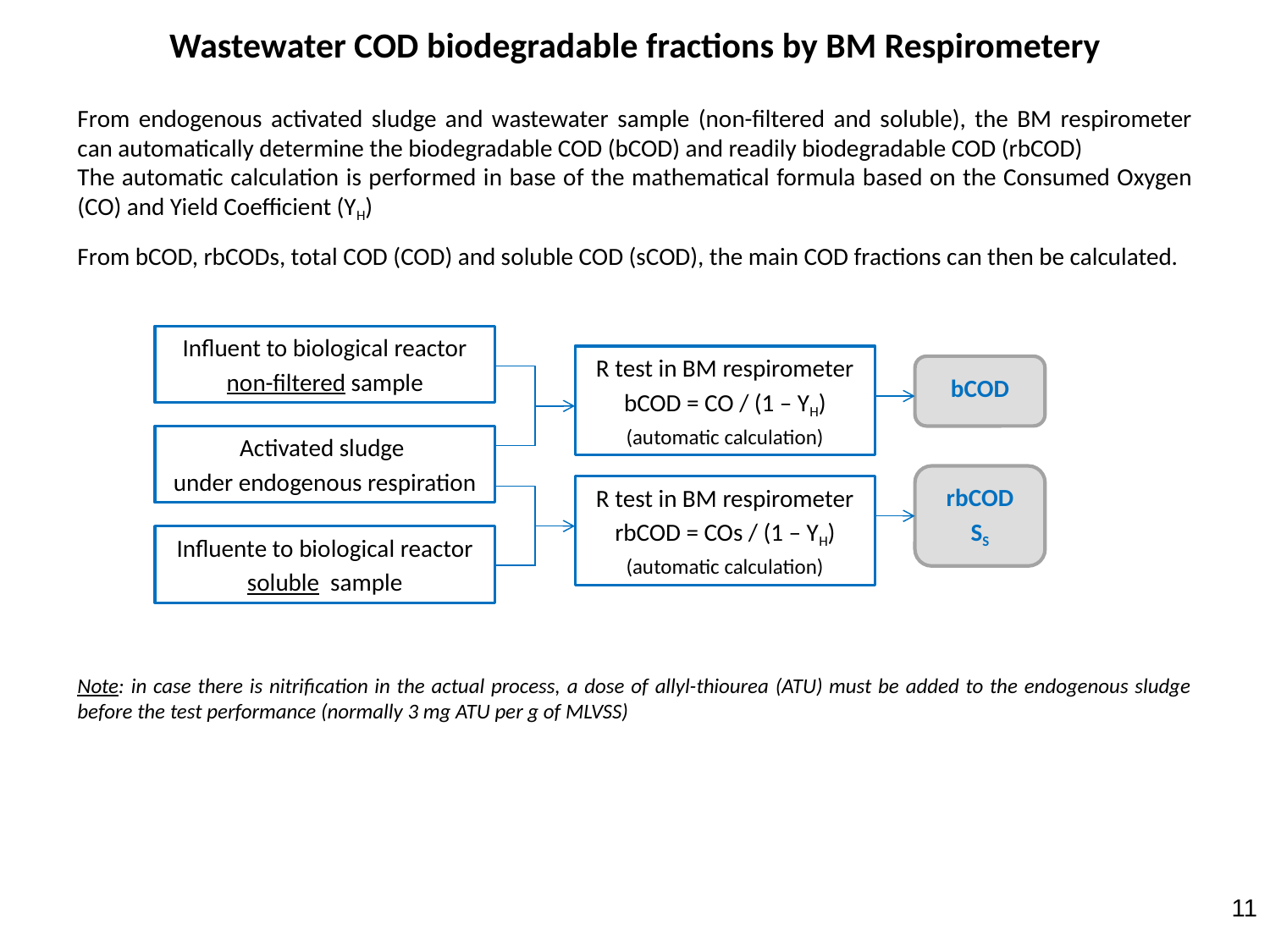

Wastewater COD biodegradable fractions by BM Respirometery
From endogenous activated sludge and wastewater sample (non-filtered and soluble), the BM respirometer can automatically determine the biodegradable COD (bCOD) and readily biodegradable COD (rbCOD)
The automatic calculation is performed in base of the mathematical formula based on the Consumed Oxygen (CO) and Yield Coefficient (YH)

From bCOD, rbCODs, total COD (COD) and soluble COD (sCOD), the main COD fractions can then be calculated.
Influent to biological reactor
non-filtered sample
R test in BM respirometer
bCOD = CO / (1 – YH)
(automatic calculation)

bCOD
Activated sludge
under endogenous respiration

rbCOD
SS
R test in BM respirometer
rbCOD = COs / (1 – YH)
(automatic calculation)
Influente to biological reactor
soluble  sample
Note: in case there is nitrification in the actual process, a dose of allyl-thiourea (ATU) must be added to the endogenous sludge before the test performance (normally 3 mg ATU per g of MLVSS)
11